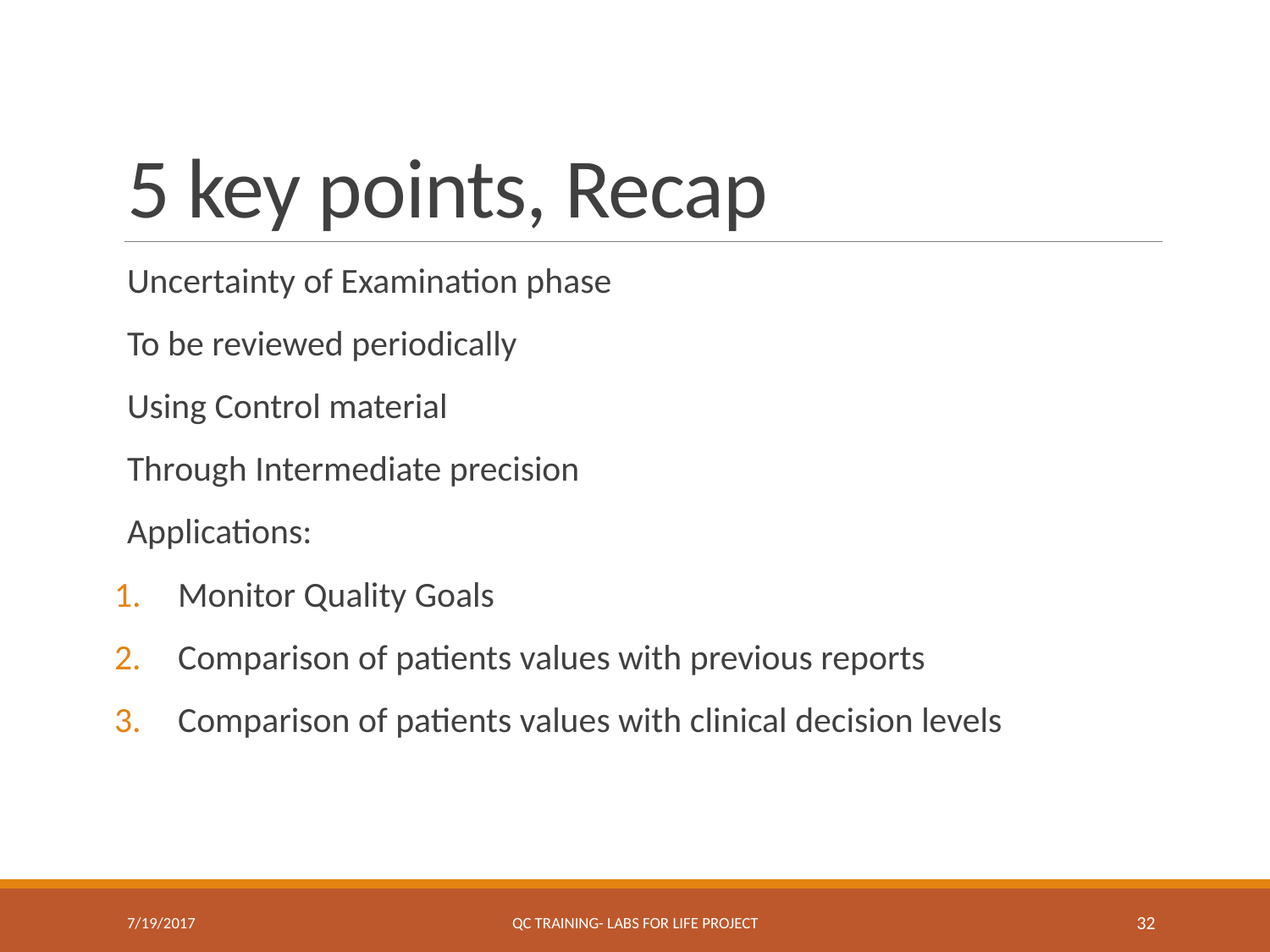

# 5 key points, Recap
Uncertainty of Examination phase
To be reviewed periodically
Using Control material
Through Intermediate precision
Applications:
Monitor Quality Goals
Comparison of patients values with previous reports
Comparison of patients values with clinical decision levels

7/19/2017
QC Training- Labs for Life Project
32